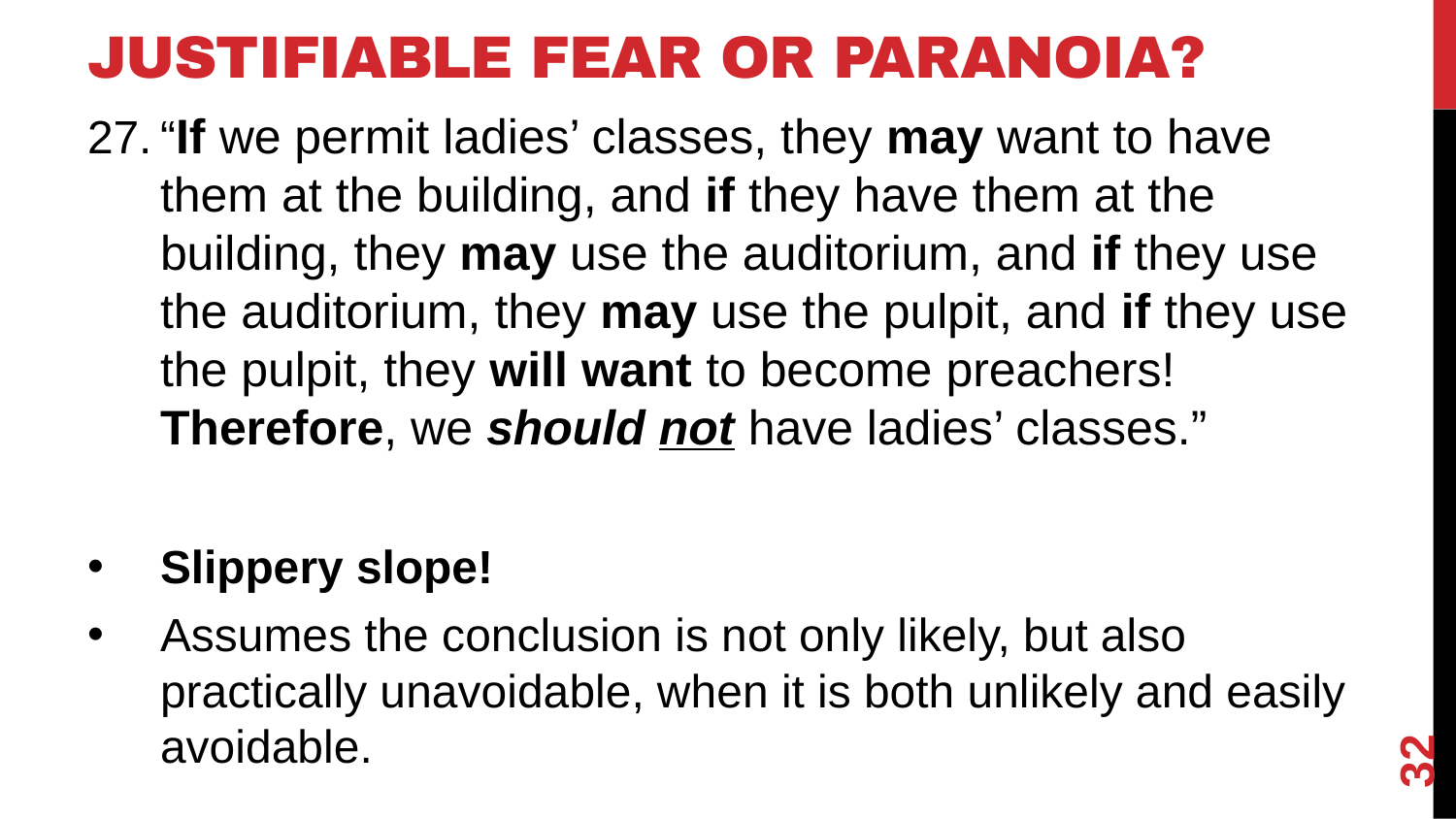

# Justifiable Fear or Paranoia?
“If we permit ladies’ classes, they may want to have them at the building, and if they have them at the building, they may use the auditorium, and if they use the auditorium, they may use the pulpit, and if they use the pulpit, they will want to become preachers!  Therefore, we should not have ladies’ classes.”

Slippery slope!
Assumes the conclusion is not only likely, but also practically unavoidable, when it is both unlikely and easily avoidable.
32